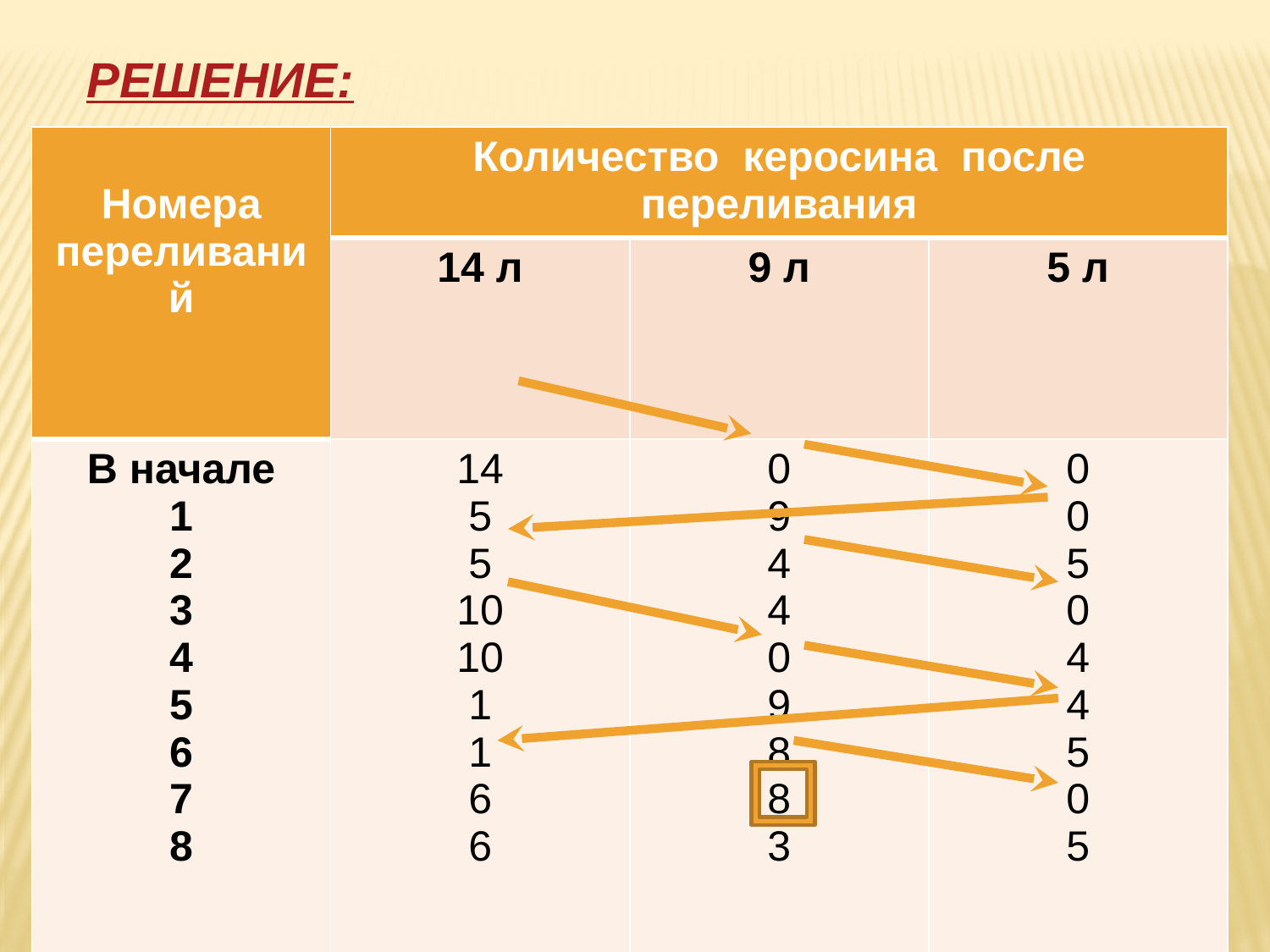

РЕШЕНИЕ:
| Номера переливаний | Количество керосина после переливания |  |  |
| --- | --- | --- | --- |
|  | 14 л | 9 л | 5 л |
| В начале 1 2 3 4 5 6 7 8 | 14 5 5 10 10 1 1 6 6 | 0 9 4 4 0 9 8 8 3 | 0 0 5 0 4 4 5 0 5 |